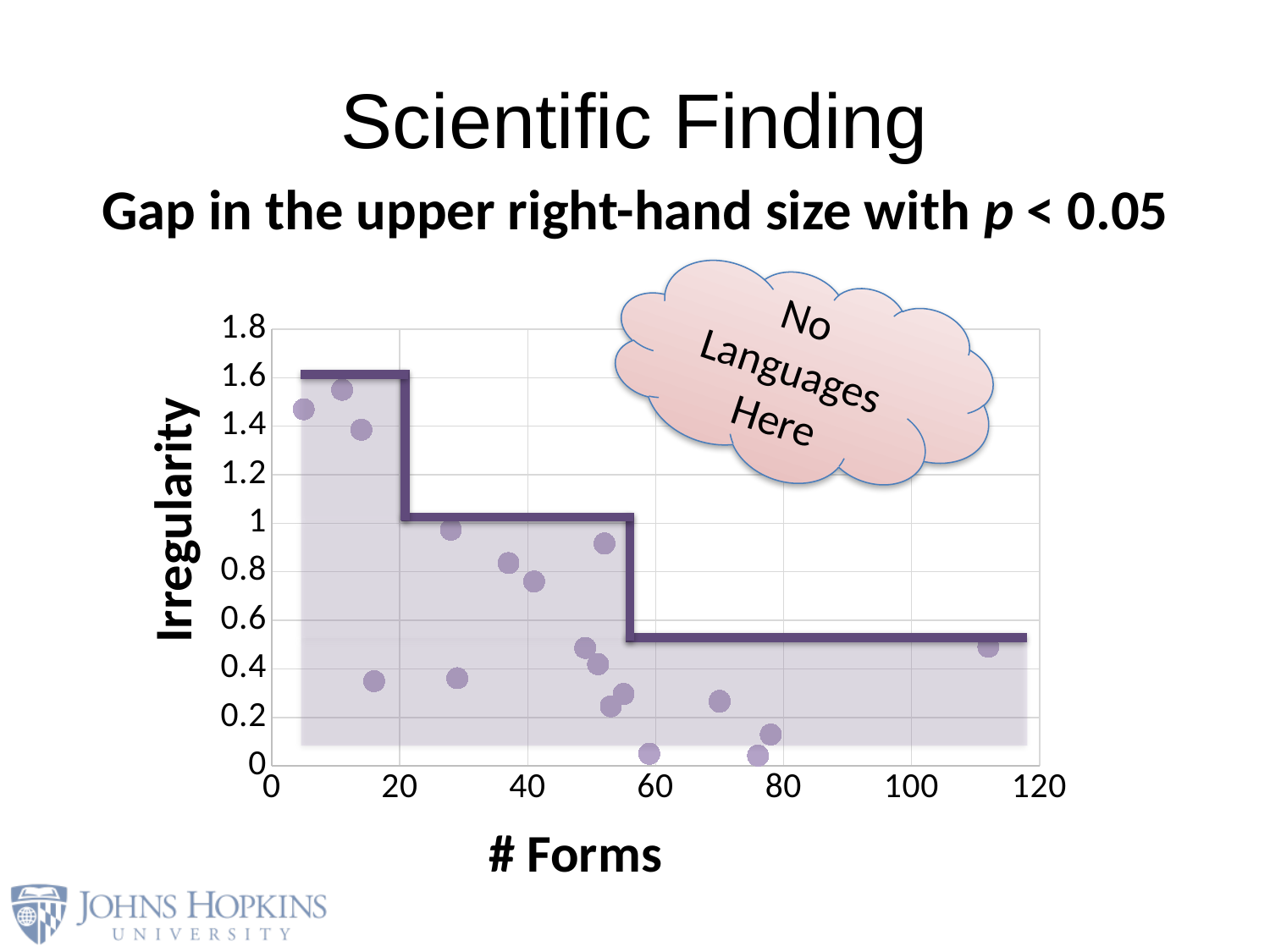

# Scientific Finding
  Gap in the upper right-hand size with p < 0.05
No Languages Here

### Chart

| Category | Y-Values |
|---|---|

Irregularity
# Forms